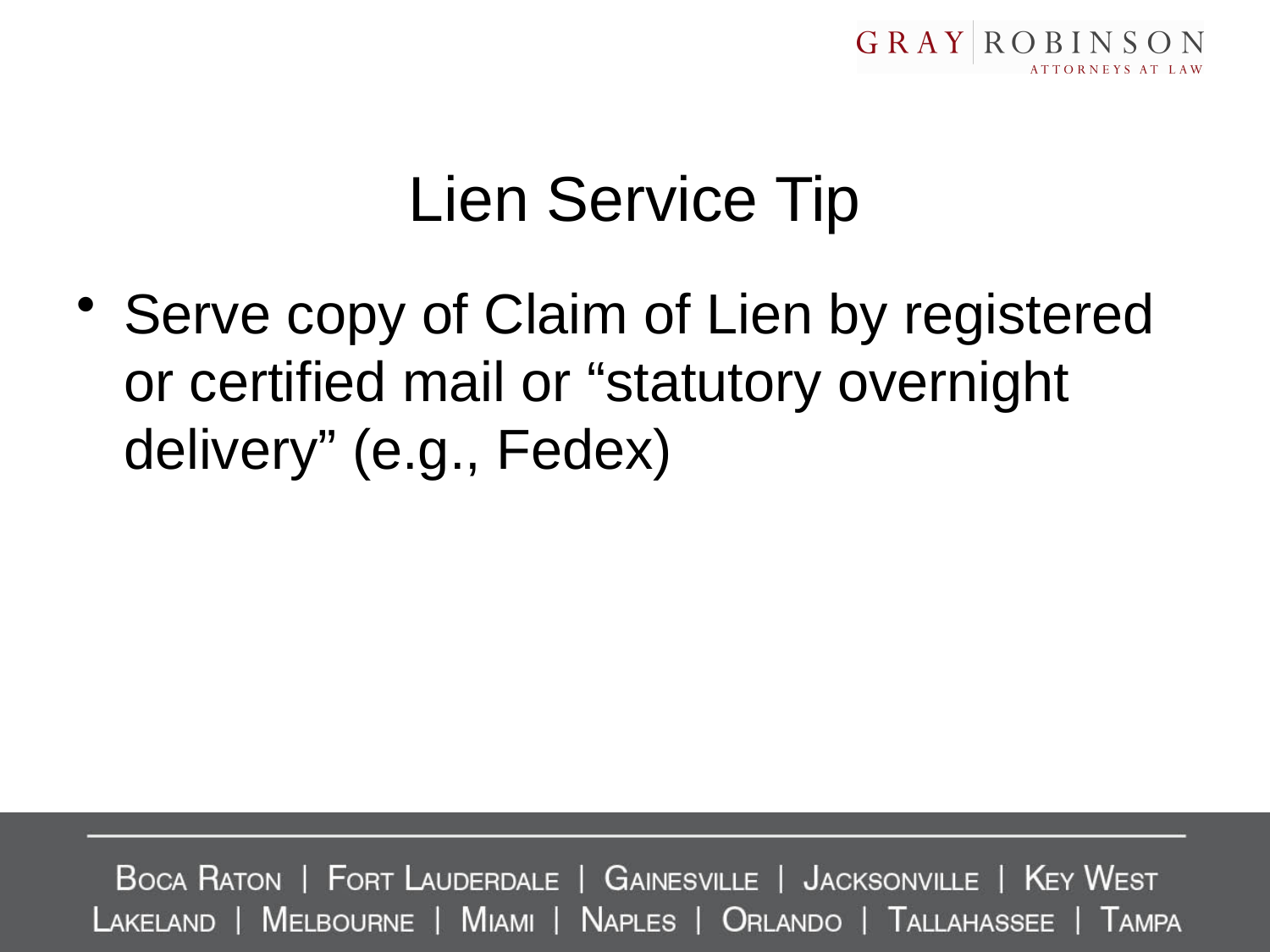

# Lien Service Tip
Serve copy of Claim of Lien by registered or certified mail or “statutory overnight delivery” (e.g., Fedex)